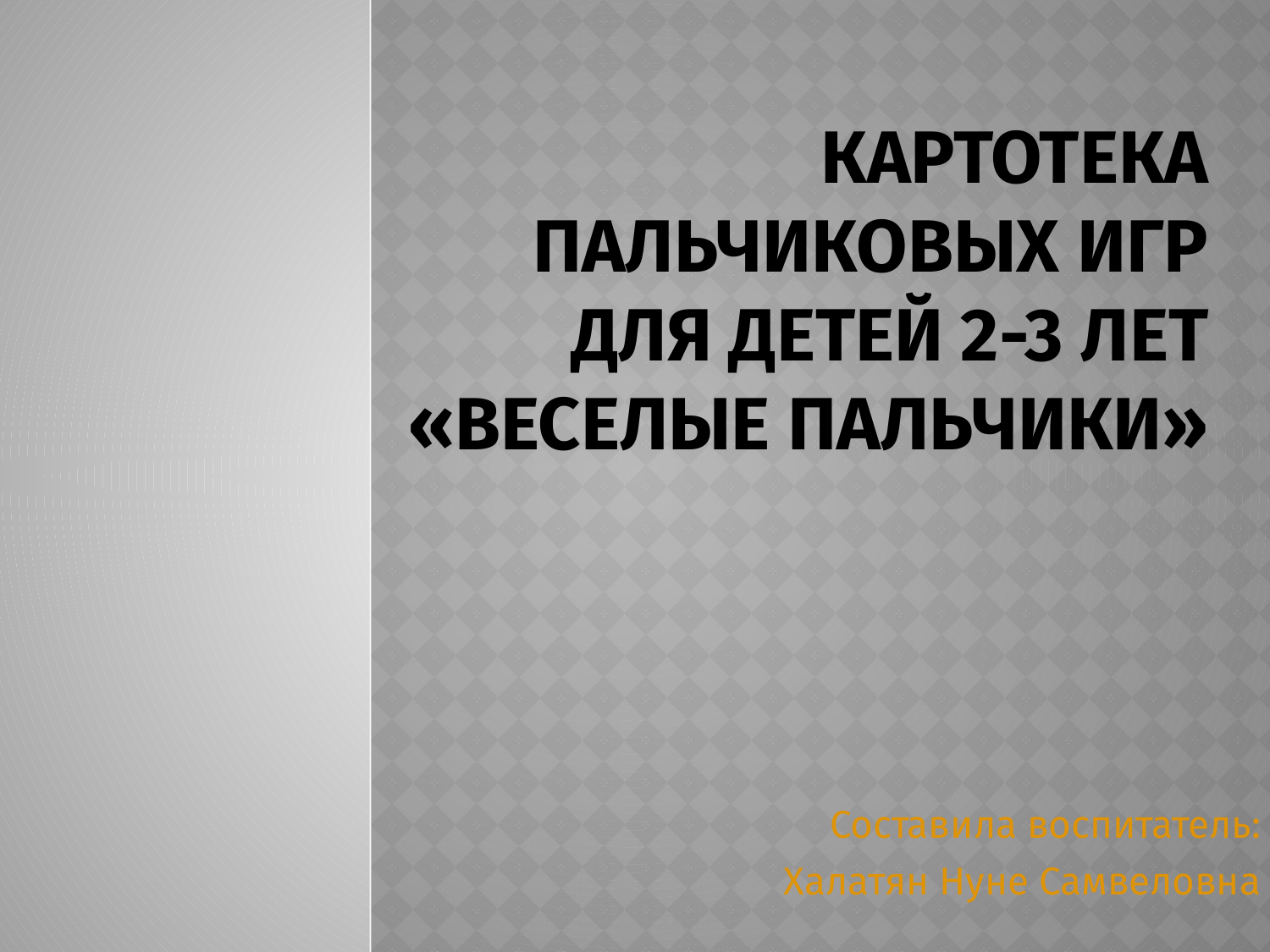

# КАРТОТЕКА ПАЛЬЧИКОВЫх ИГР для детей 2-3 лет «Веселые пальчики»
Составила воспитатель:
Халатян Нуне Самвеловна